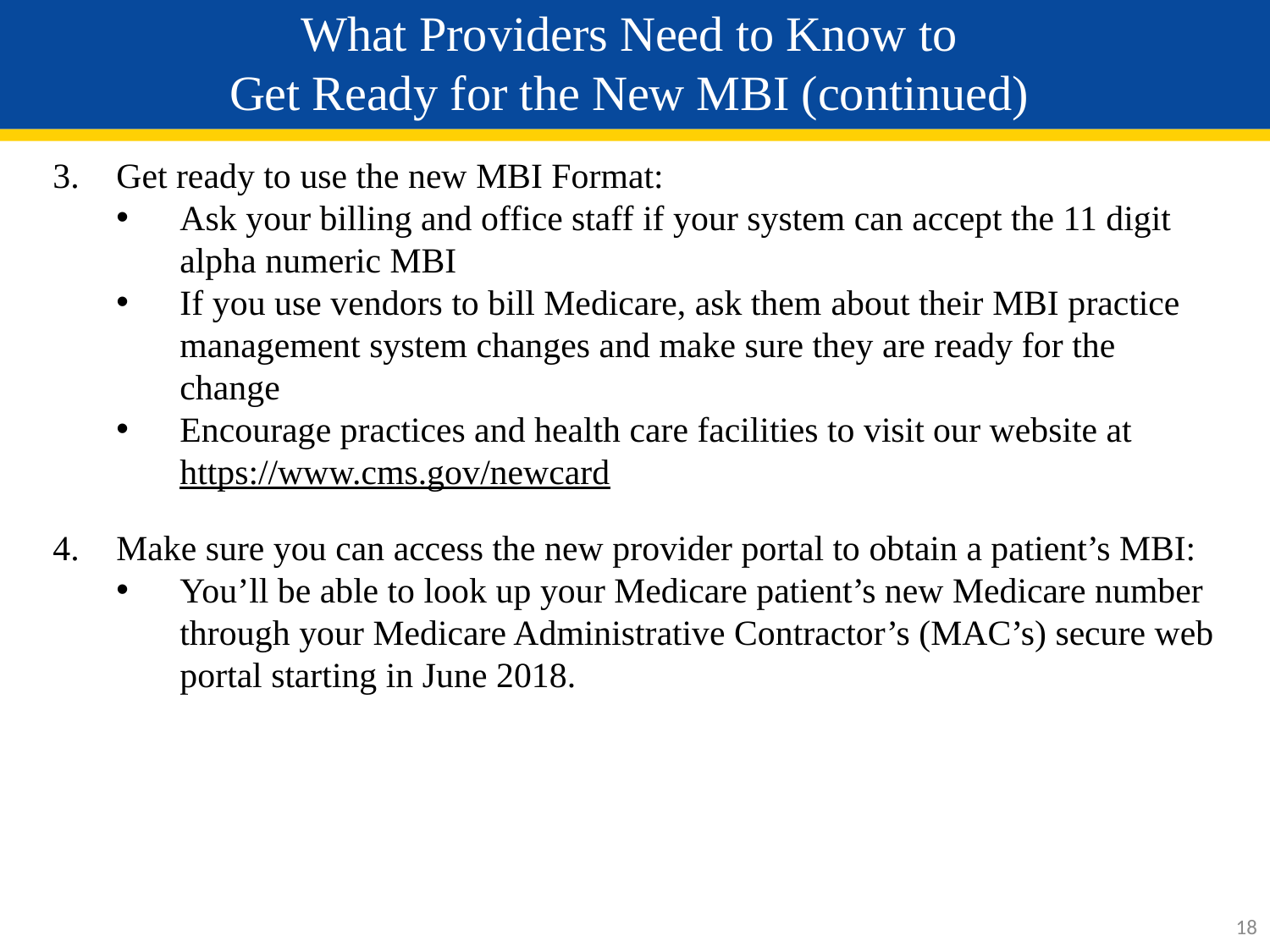

# What Providers Need to Know to Get Ready for the New MBI (continued)
Get ready to use the new MBI Format:
Ask your billing and office staff if your system can accept the 11 digit alpha numeric MBI
If you use vendors to bill Medicare, ask them about their MBI practice management system changes and make sure they are ready for the change
Encourage practices and health care facilities to visit our website at https://www.cms.gov/newcard

Make sure you can access the new provider portal to obtain a patient’s MBI:
You’ll be able to look up your Medicare patient’s new Medicare number through your Medicare Administrative Contractor’s (MAC’s) secure web portal starting in June 2018.
18